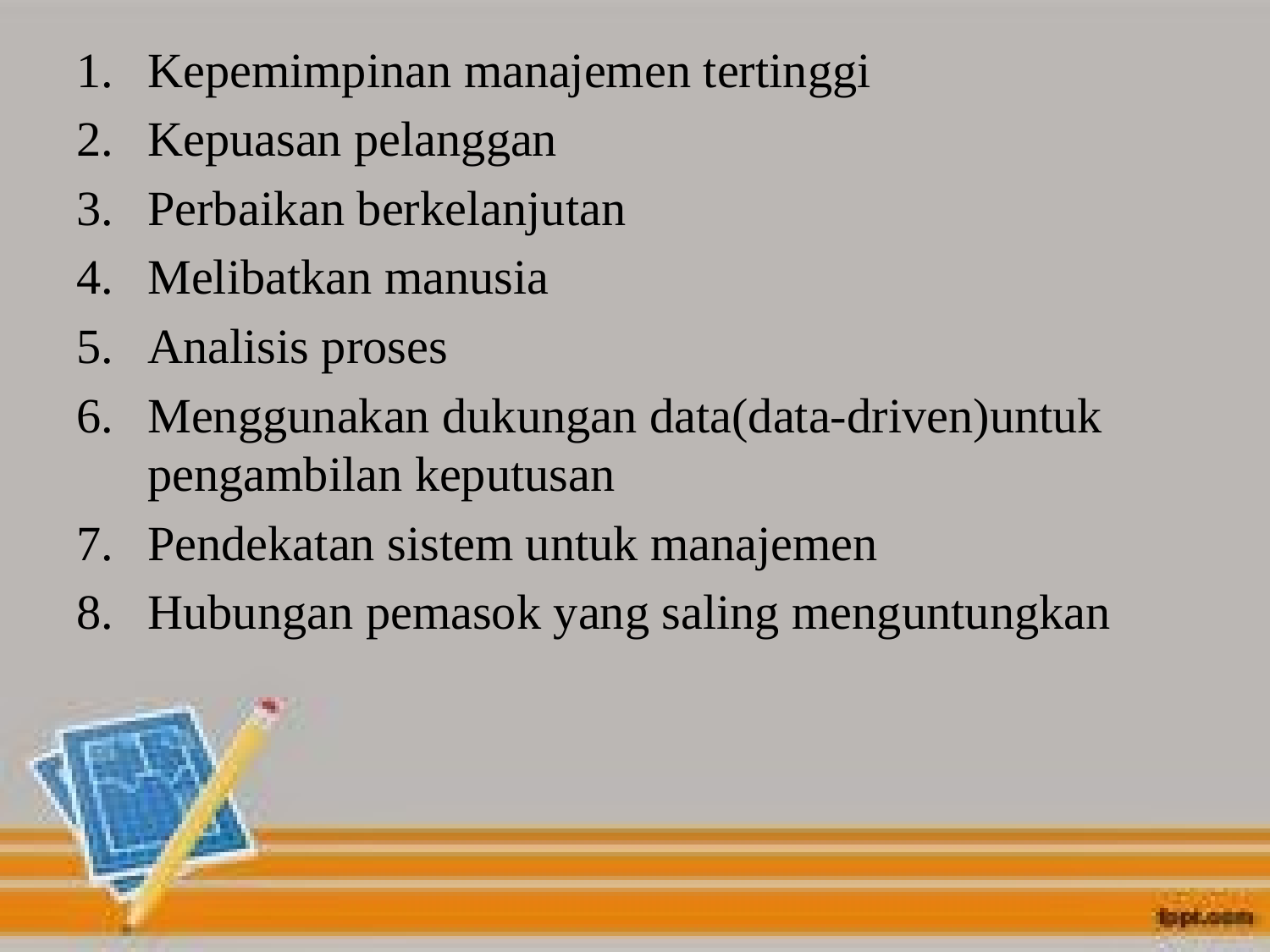

Kepemimpinan manajemen tertinggi
Kepuasan pelanggan
Perbaikan berkelanjutan
Melibatkan manusia
Analisis proses
Menggunakan dukungan data(data-driven)untuk pengambilan keputusan
Pendekatan sistem untuk manajemen
Hubungan pemasok yang saling menguntungkan